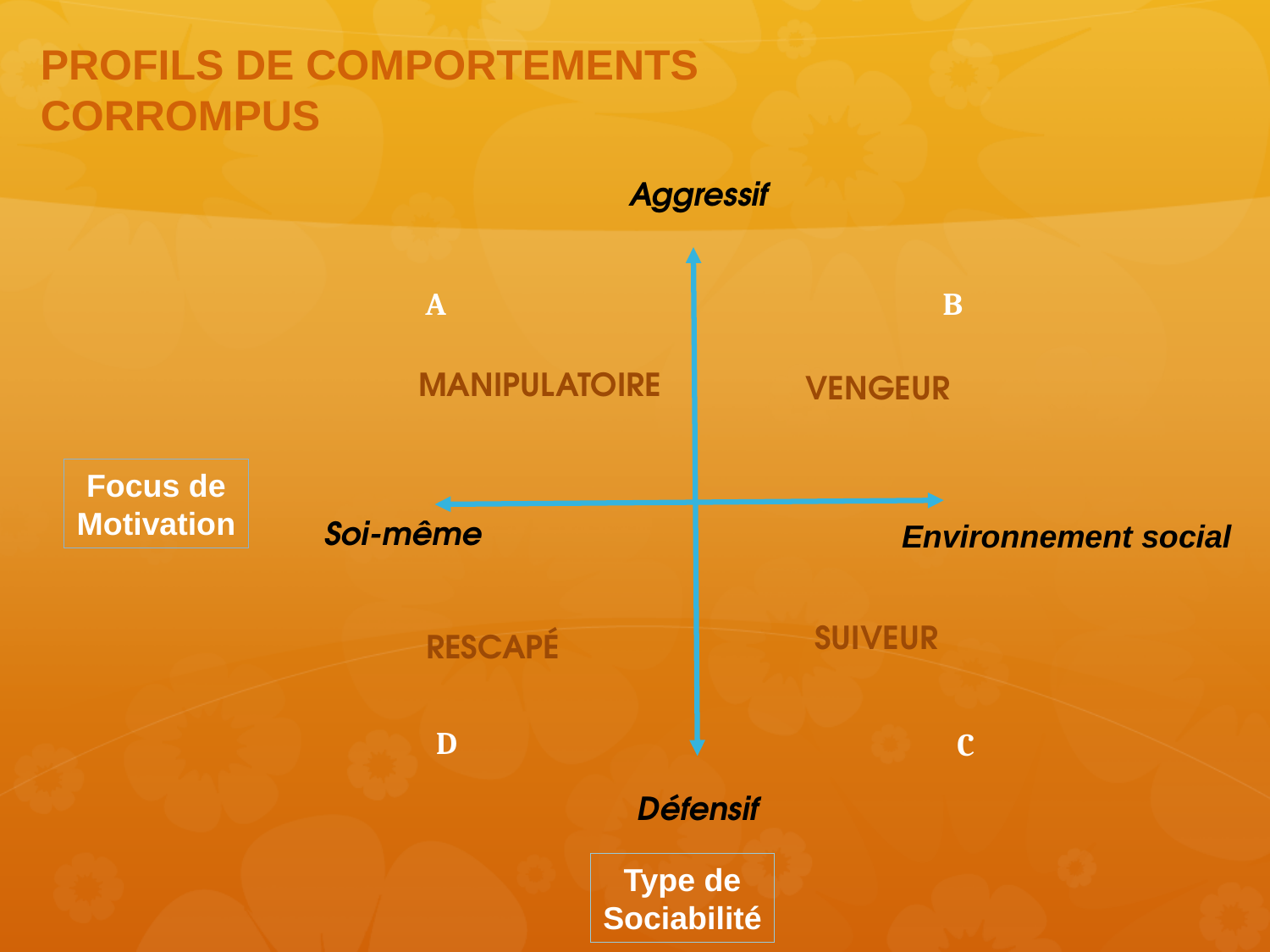

PROFILS DE COMPORTEMENTS
CORROMPUS

Aggressif
|  |  |
| --- | --- |
|  |  |
A
B
MANIPULATOIRE
VENGEUR
Focus de
Motivation
Soi-même
Environnement social
SUIVEUR
RESCAPÉ
D
C
Défensif
Type de
Sociabilité